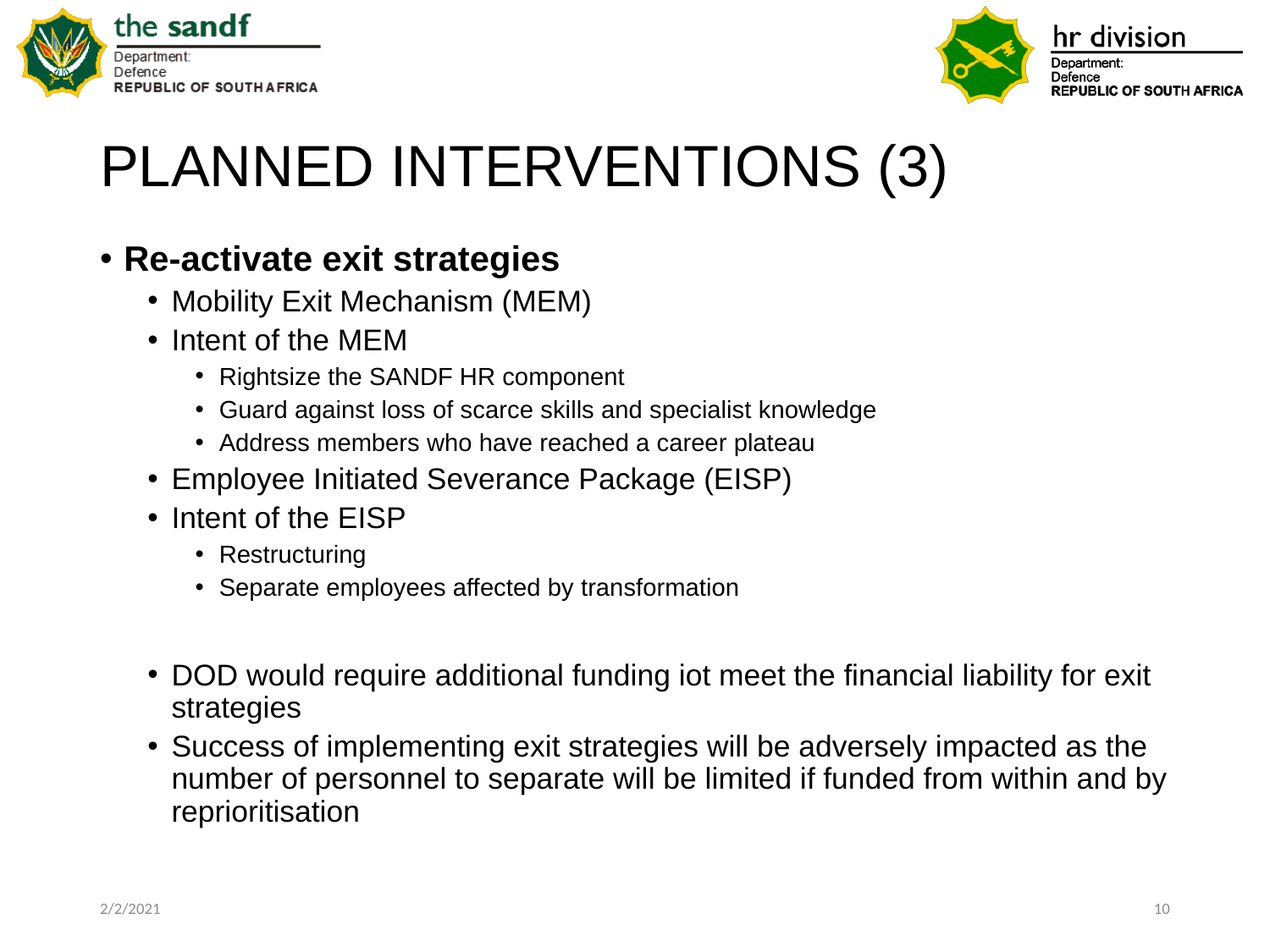

# PLANNED INTERVENTIONS (3)
Re-activate exit strategies
Mobility Exit Mechanism (MEM)
Intent of the MEM
Rightsize the SANDF HR component
Guard against loss of scarce skills and specialist knowledge
Address members who have reached a career plateau
Employee Initiated Severance Package (EISP)
Intent of the EISP
Restructuring
Separate employees affected by transformation

DOD would require additional funding iot meet the financial liability for exit strategies
Success of implementing exit strategies will be adversely impacted as the number of personnel to separate will be limited if funded from within and by reprioritisation

2/2/2021
10